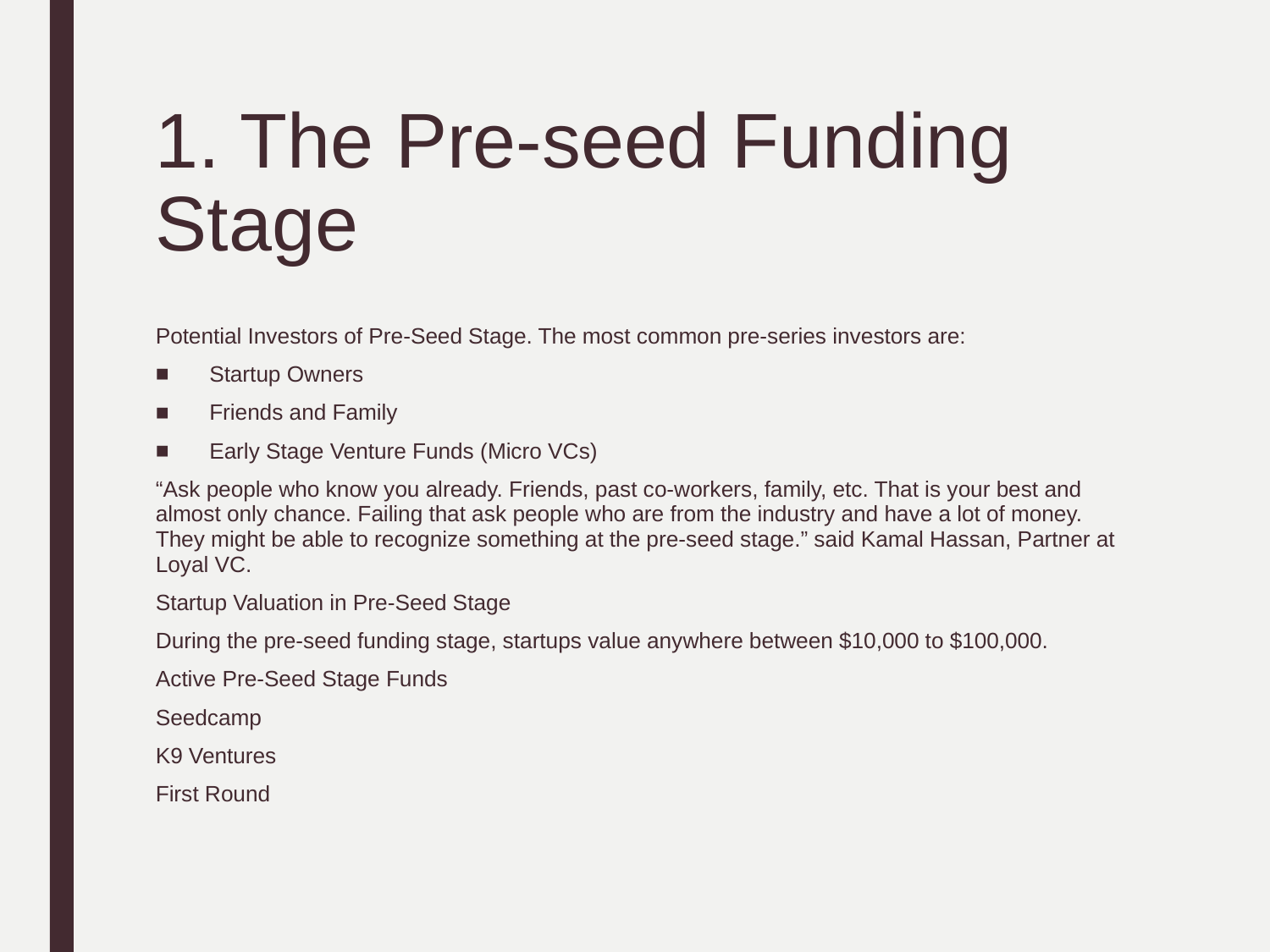

# 1. The Pre-seed Funding Stage
Potential Investors of Pre-Seed Stage. The most common pre-series investors are:
Startup Owners
Friends and Family
Early Stage Venture Funds (Micro VCs)
“Ask people who know you already. Friends, past co-workers, family, etc. That is your best and almost only chance. Failing that ask people who are from the industry and have a lot of money. They might be able to recognize something at the pre-seed stage.” said Kamal Hassan, Partner at Loyal VC.
Startup Valuation in Pre-Seed Stage
During the pre-seed funding stage, startups value anywhere between $10,000 to $100,000.
Active Pre-Seed Stage Funds
Seedcamp
K9 Ventures
First Round